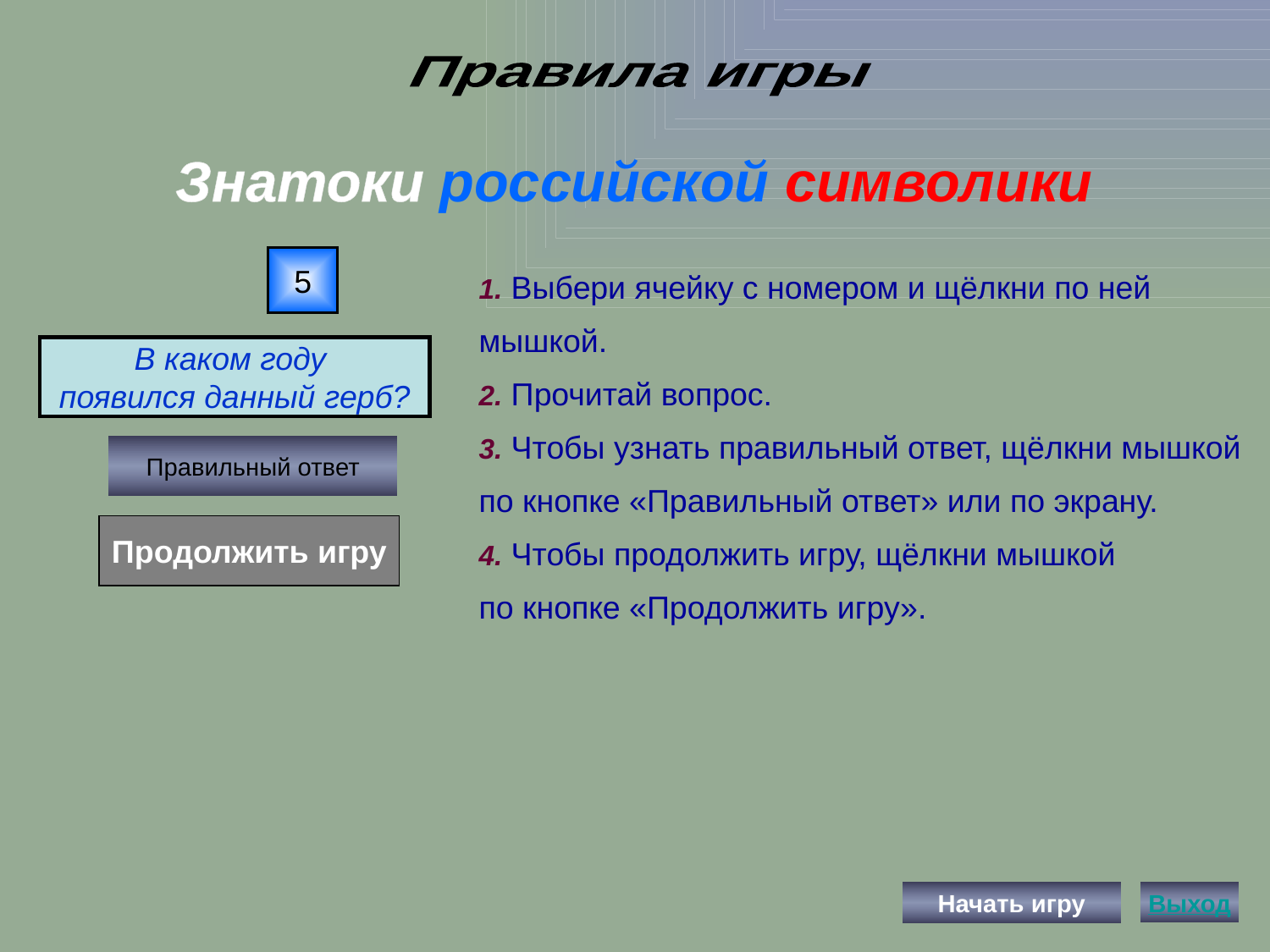

Правила игры
Знатоки российской символики

1. Выбери ячейку с номером и щёлкни по ней мышкой.
2. Прочитай вопрос.
3. Чтобы узнать правильный ответ, щёлкни мышкой по кнопке «Правильный ответ» или по экрану.
4. Чтобы продолжить игру, щёлкни мышкой
по кнопке «Продолжить игру».
5
В каком году
появился данный герб?
Правильный ответ
Продолжить игру
Начать игру
Выход